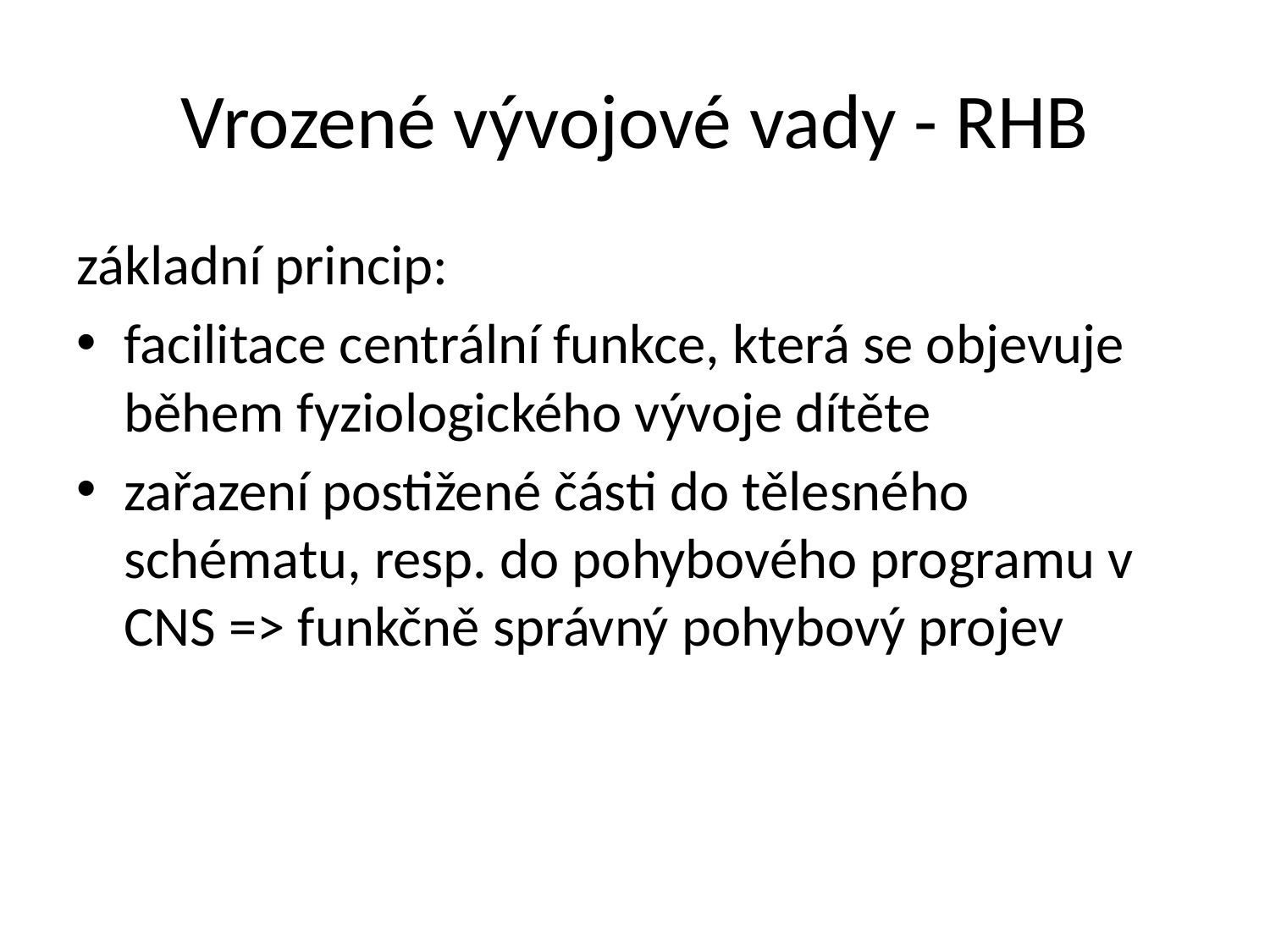

# Vrozené vývojové vady - RHB
základní princip:
facilitace centrální funkce, která se objevuje během fyziologického vývoje dítěte
zařazení postižené části do tělesného schématu, resp. do pohybového programu v CNS => funkčně správný pohybový projev